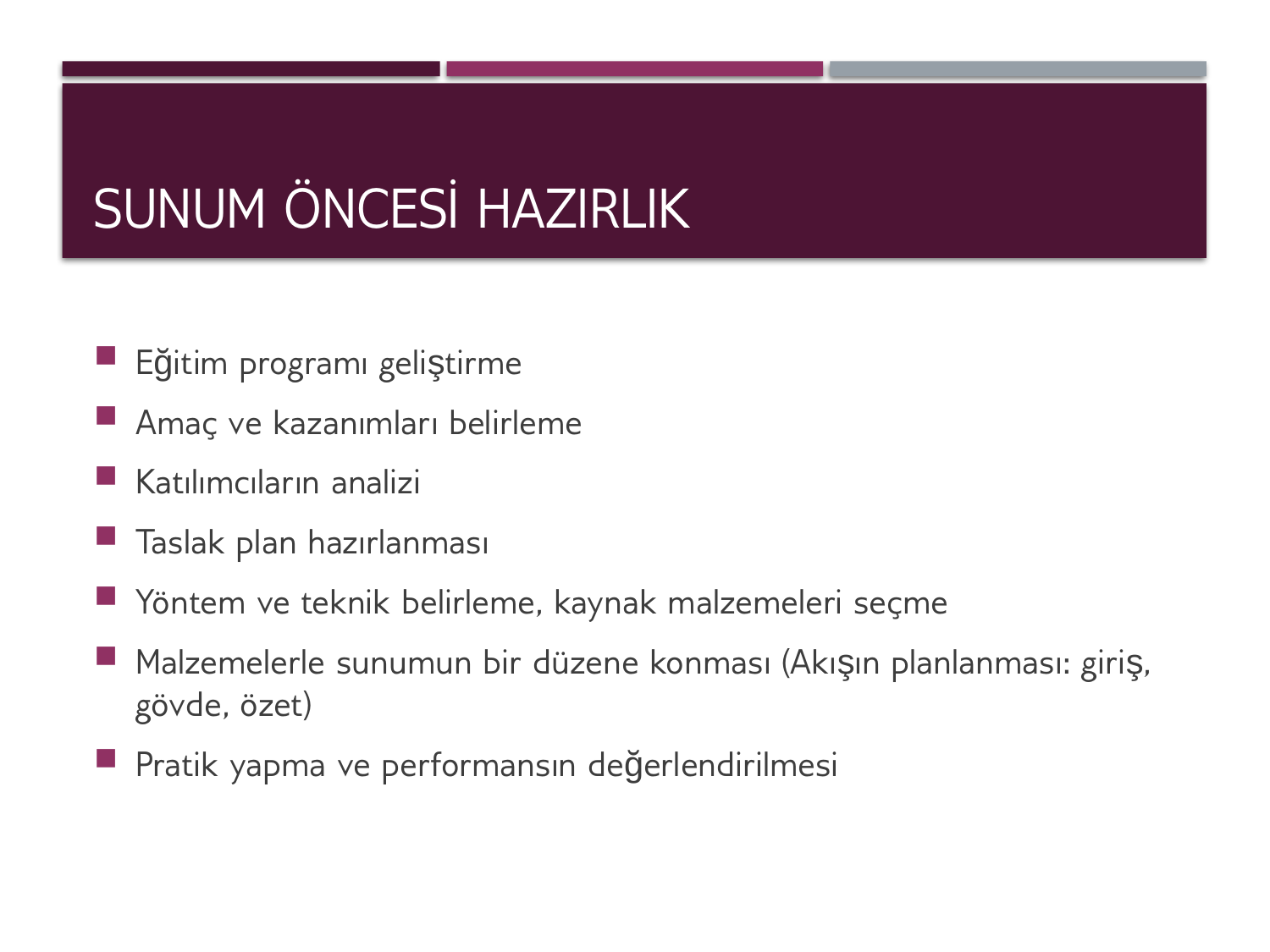

# Sunum Öncesi Hazırlık
Eğitim programı geliştirme
Amaç ve kazanımları belirleme
Katılımcıların analizi
Taslak plan hazırlanması
Yöntem ve teknik belirleme, kaynak malzemeleri seçme
Malzemelerle sunumun bir düzene konması (Akışın planlanması: giriş, gövde, özet)
Pratik yapma ve performansın değerlendirilmesi